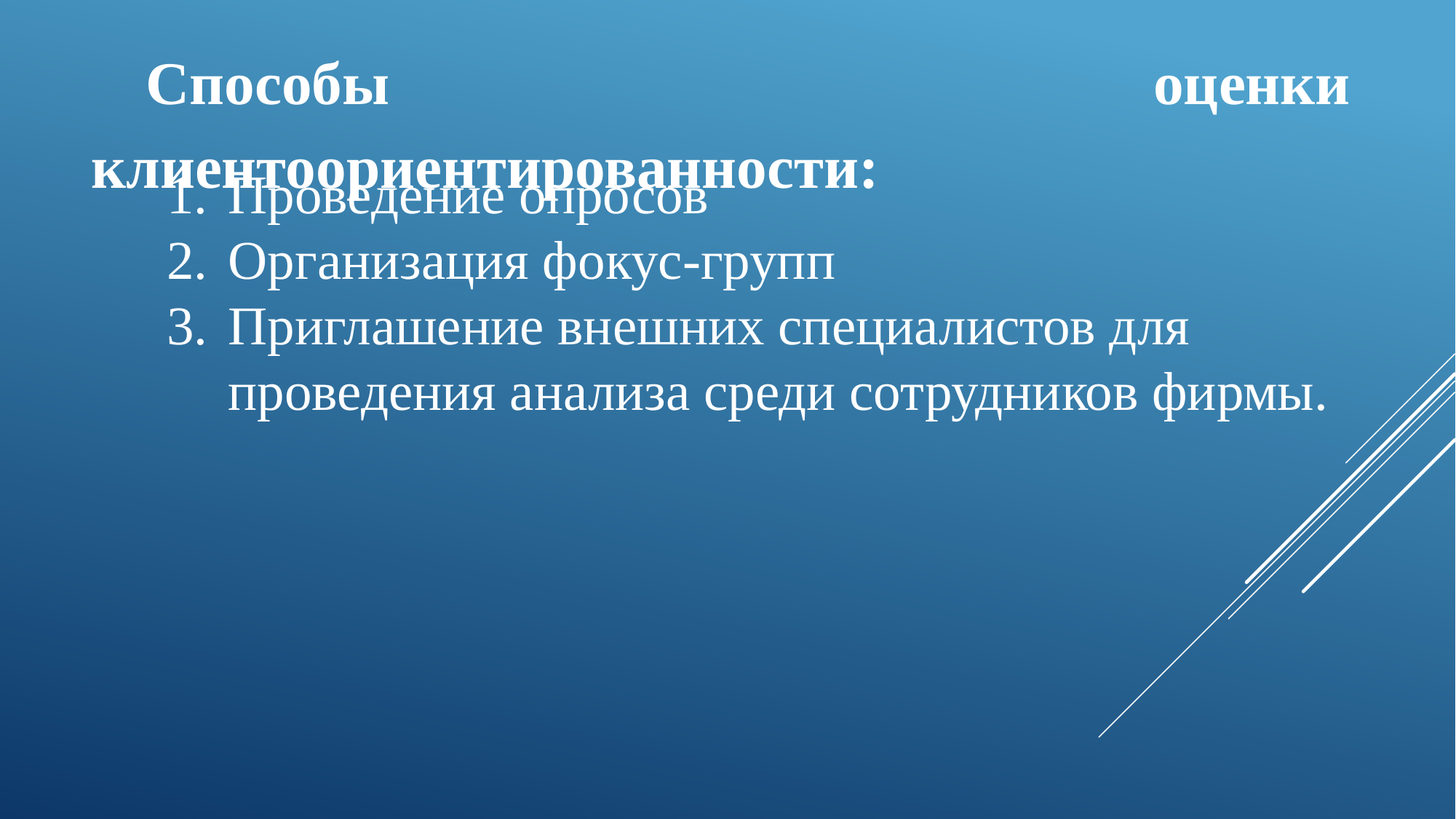

Способы оценки клиентоориентированности:
Проведение опросов
Организация фокус-групп
Приглашение внешних специалистов для проведения анализа среди сотрудников фирмы.